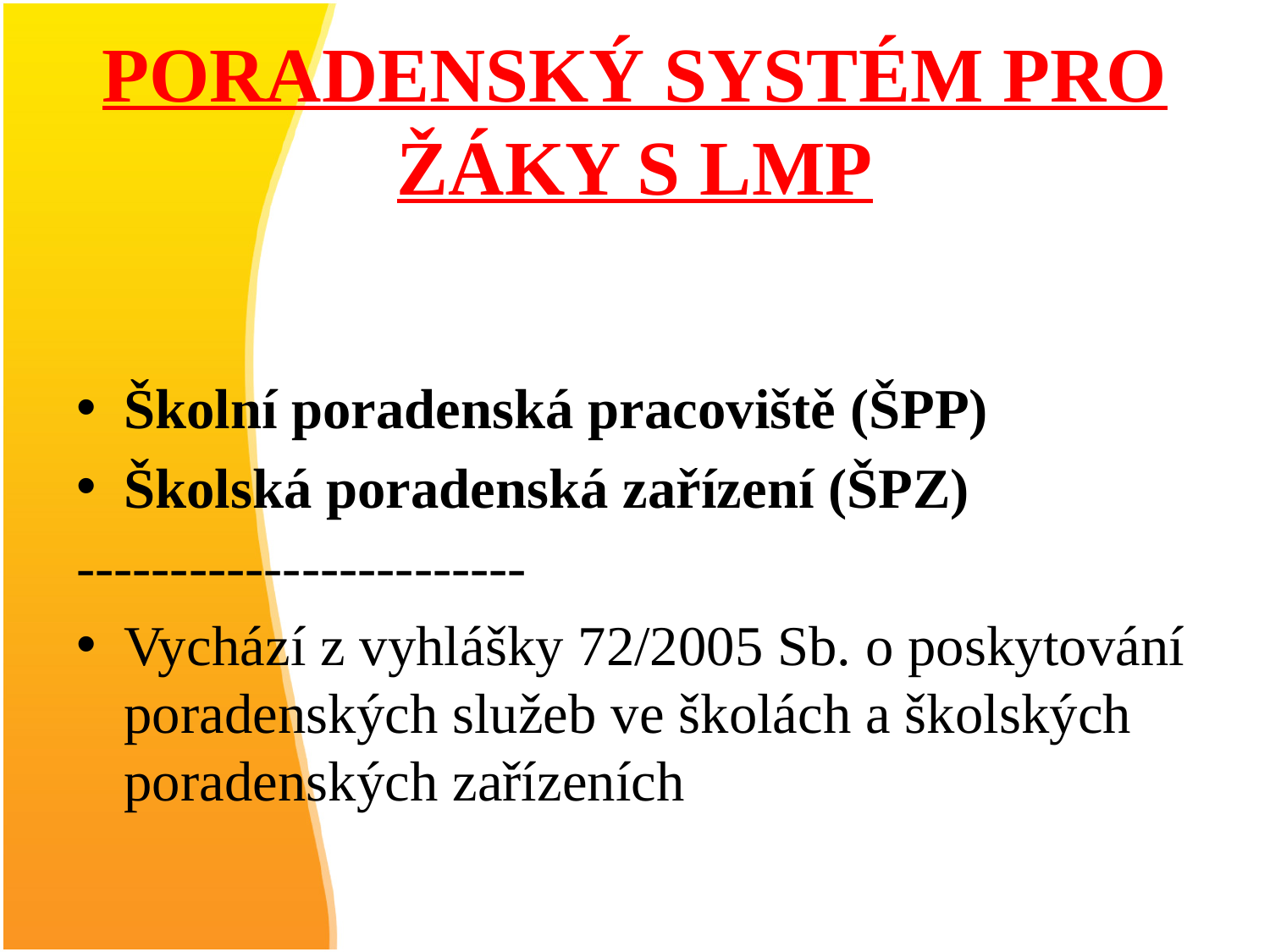

# PORADENSKÝ SYSTÉM PRO ŽÁKY S LMP
Školní poradenská pracoviště (ŠPP)
Školská poradenská zařízení (ŠPZ)
------------------------
Vychází z vyhlášky 72/2005 Sb. o poskytování poradenských služeb ve školách a školských poradenských zařízeních